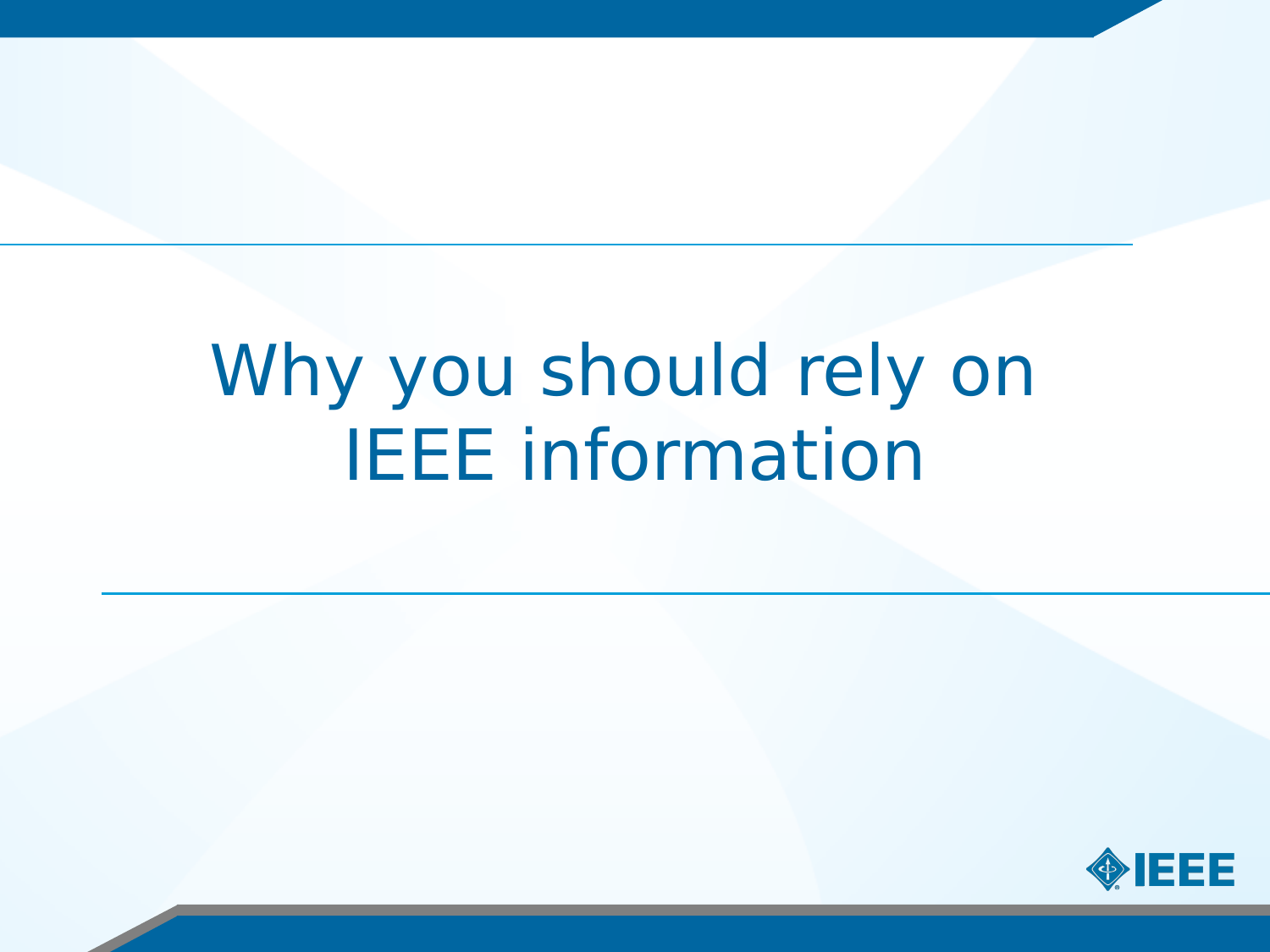

Why you should rely on
IEEE information